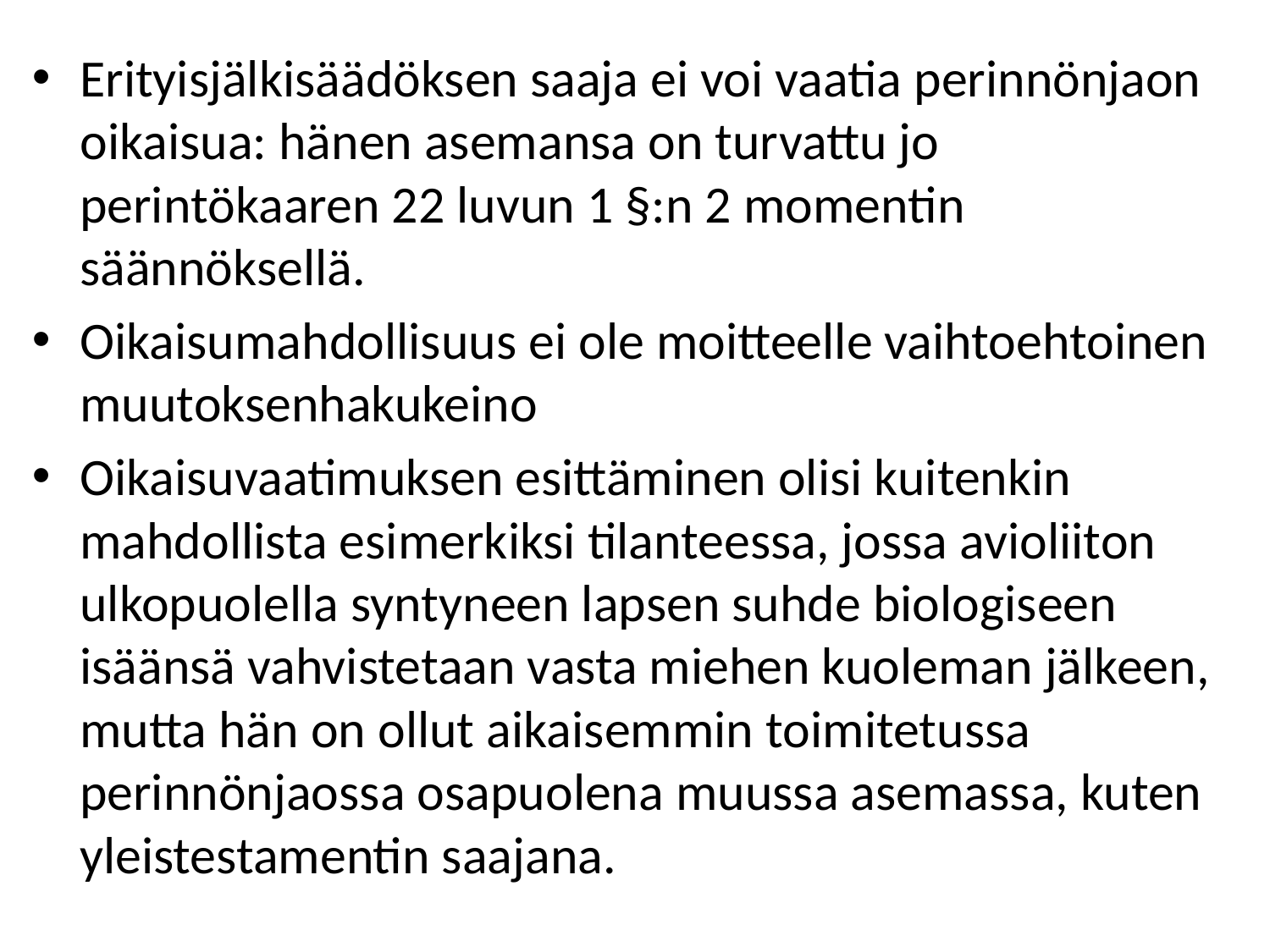

Erityisjälkisäädöksen saaja ei voi vaatia perinnönjaon oikaisua: hänen asemansa on turvattu jo perintökaaren 22 luvun 1 §:n 2 momentin säännöksellä.
Oikaisumahdollisuus ei ole moitteelle vaihtoehtoinen muutoksenhakukeino
Oikaisuvaatimuksen esittäminen olisi kuitenkin mahdollista esimerkiksi tilanteessa, jossa avioliiton ulkopuolella syntyneen lapsen suhde biologiseen isäänsä vahvistetaan vasta miehen kuoleman jälkeen, mutta hän on ollut aikaisemmin toimitetussa perinnönjaossa osapuolena muussa asemassa, kuten yleistestamentin saajana.

#